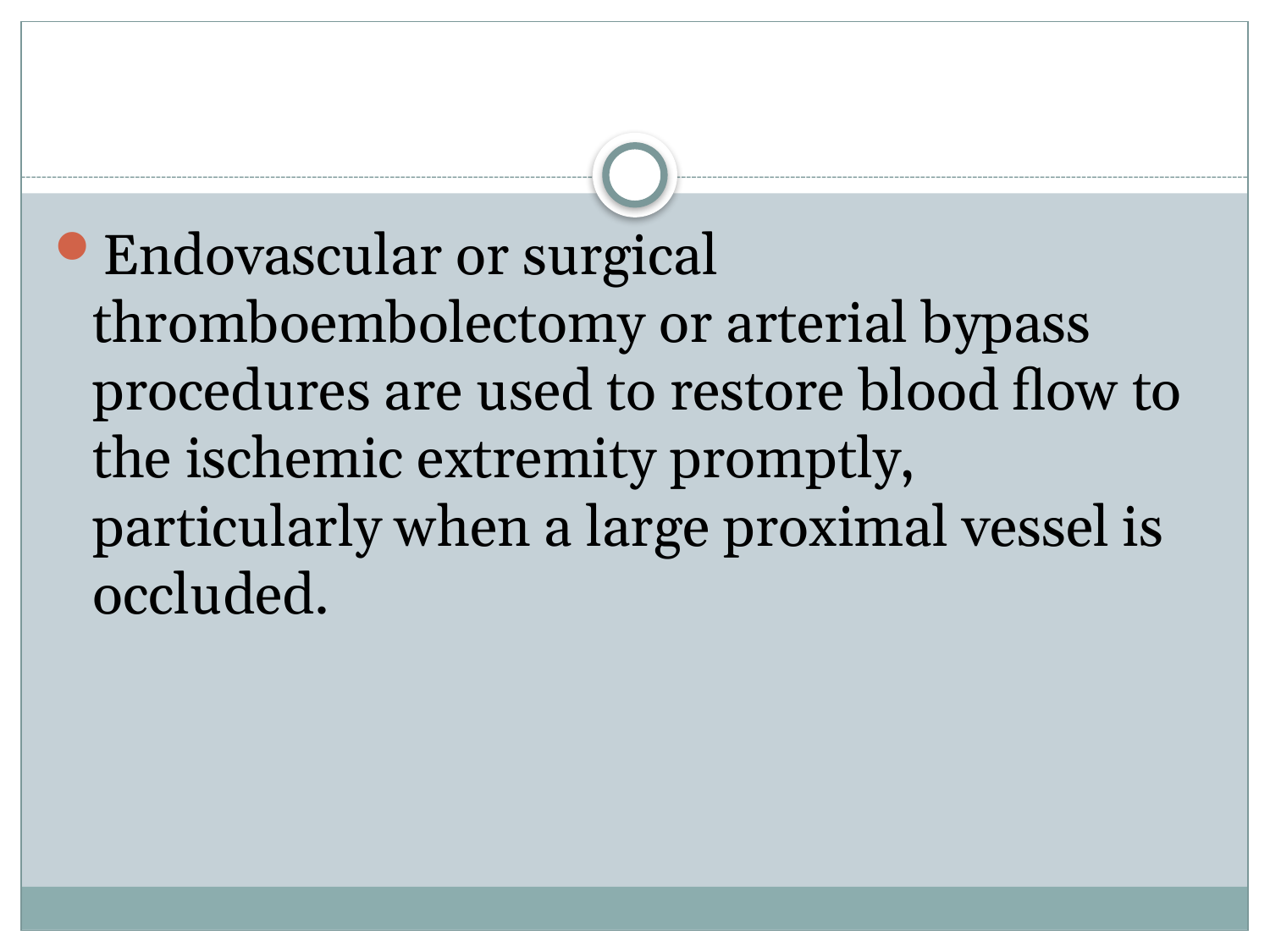

#
Endovascular or surgical thromboembolectomy or arterial bypass procedures are used to restore blood flow to the ischemic extremity promptly, particularly when a large proximal vessel is occluded.